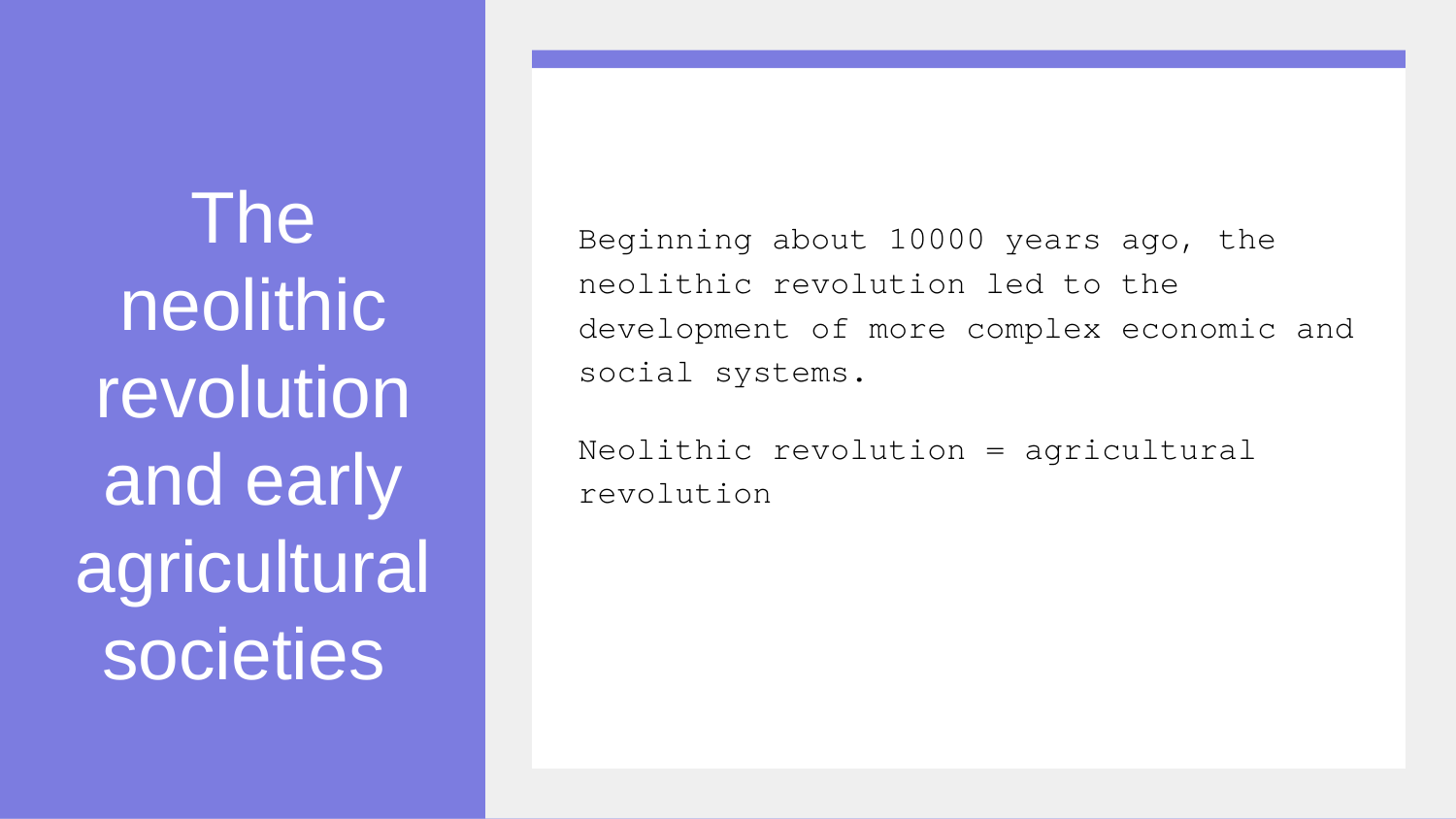

# The neolithic revolution and early agricultural societies

Beginning about 10000 years ago, the neolithic revolution led to the development of more complex economic and social systems.
Neolithic revolution = agricultural revolution